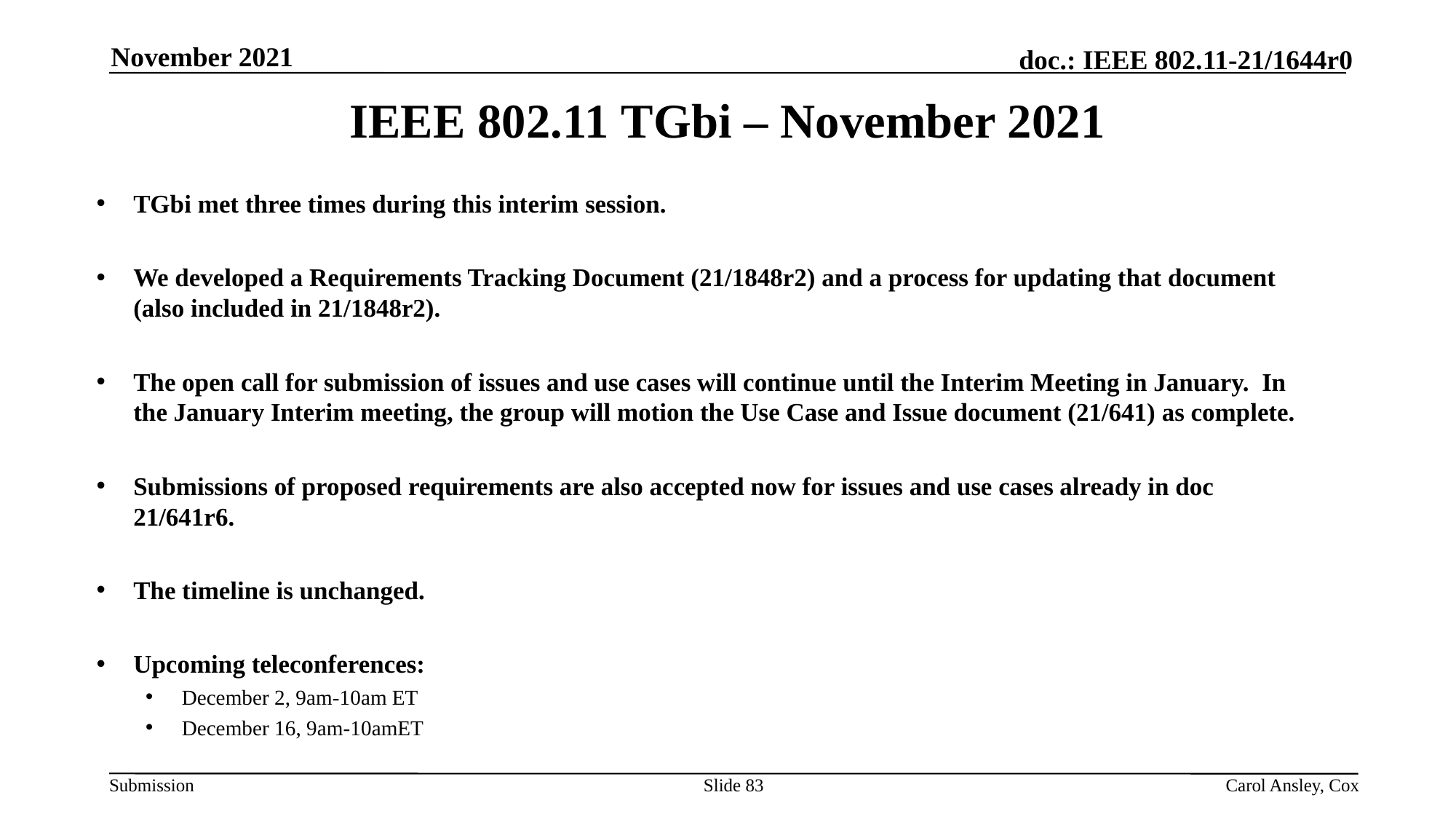

November 2021
IEEE 802.11 TGbi – November 2021
TGbi met three times during this interim session.

We developed a Requirements Tracking Document (21/1848r2) and a process for updating that document (also included in 21/1848r2).

The open call for submission of issues and use cases will continue until the Interim Meeting in January.  In the January Interim meeting, the group will motion the Use Case and Issue document (21/641) as complete.

Submissions of proposed requirements are also accepted now for issues and use cases already in doc 21/641r6.

The timeline is unchanged.

Upcoming teleconferences:
 December 2, 9am-10am ET
 December 16, 9am-10amET

Slide 83
Carol Ansley, Cox